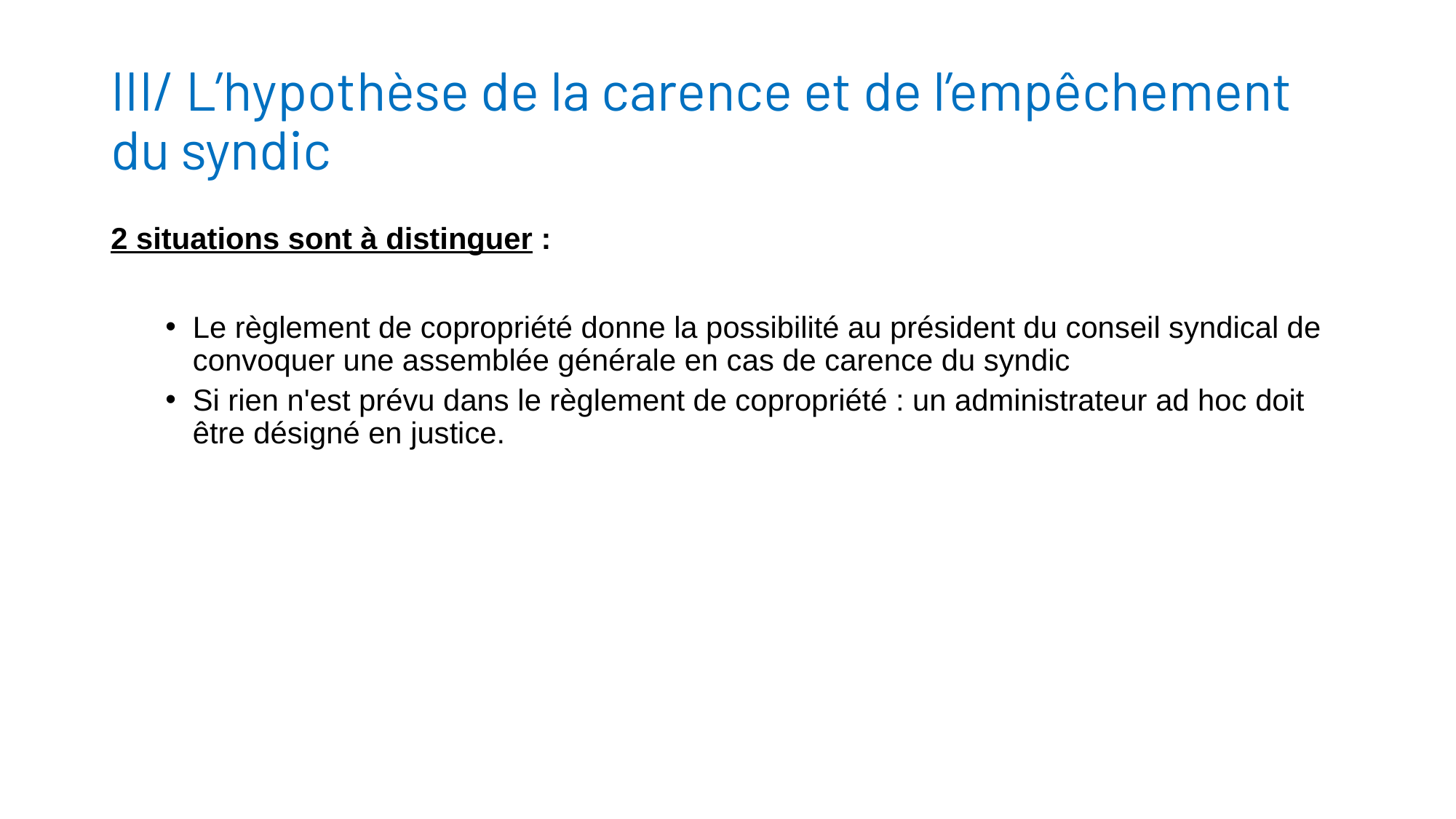

# III/ L’hypothèse de la carence et de l’empêchement du syndic
2 situations sont à distinguer :

Le règlement de copropriété donne la possibilité au président du conseil syndical de convoquer une assemblée générale en cas de carence du syndic
Si rien n'est prévu dans le règlement de copropriété : un administrateur ad hoc doit être désigné en justice.